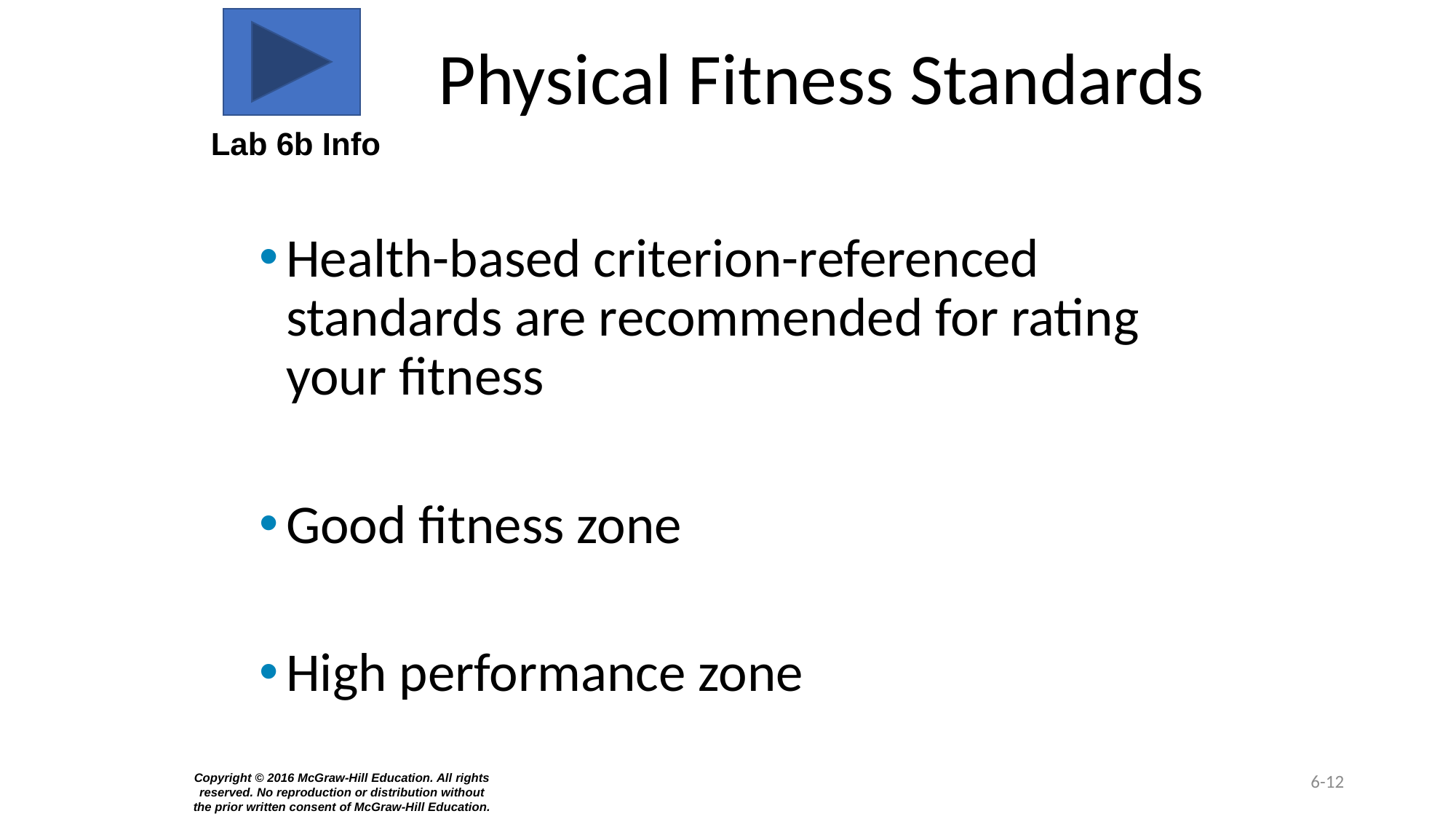

# Physical Fitness Standards
Lab 6b Info
Health-based criterion-referenced standards are recommended for rating your fitness

Good fitness zone

High performance zone
6-12
Copyright © 2016 McGraw-Hill Education. All rights reserved. No reproduction or distribution without the prior written consent of McGraw-Hill Education.